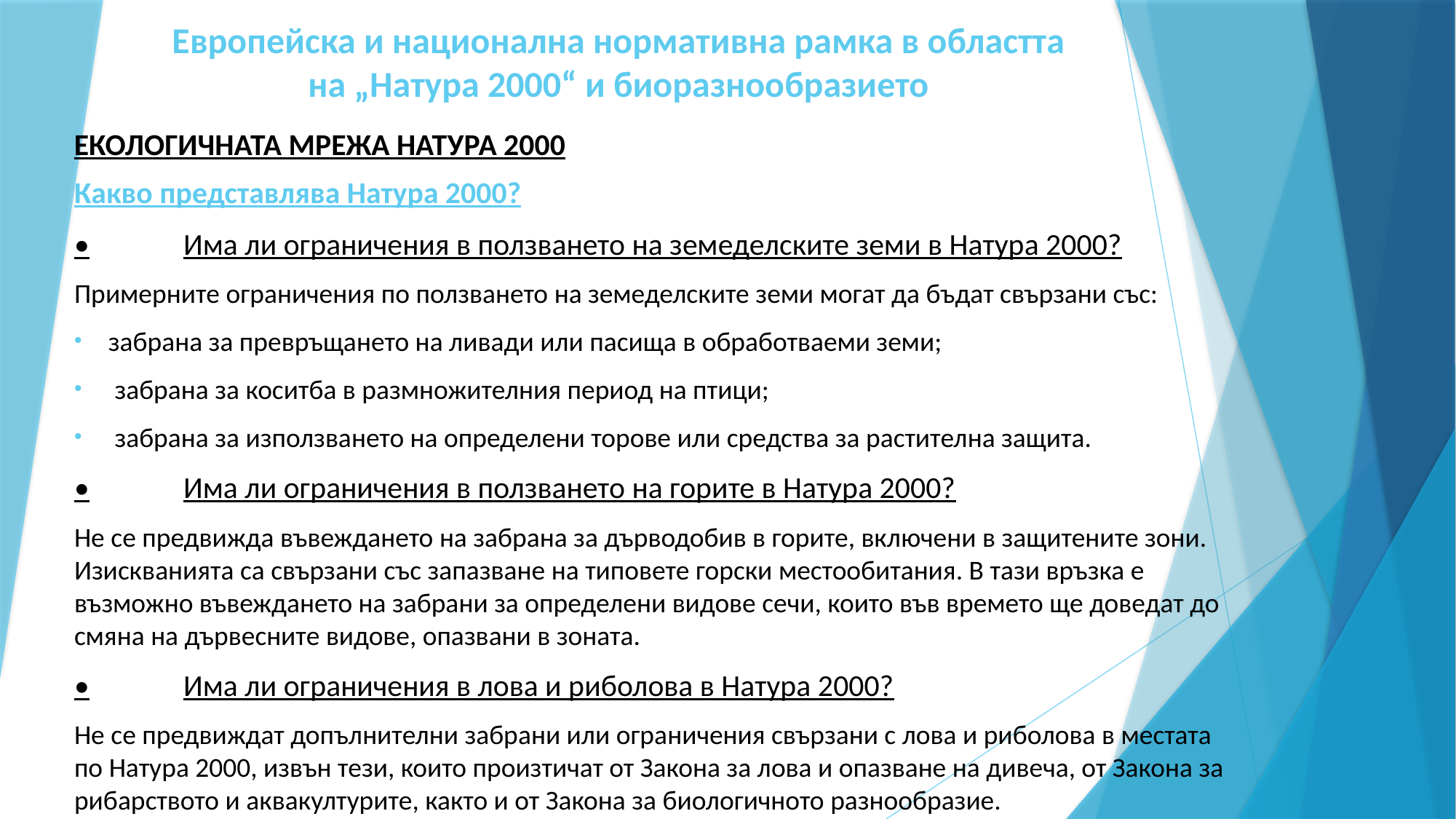

# Европейска и национална нормативна рамка в областта на „Натура 2000“ и биоразнообразието
ЕКОЛОГИЧНАТА МРЕЖА НАТУРА 2000
Какво представлява Натура 2000?
•	Има ли ограничения в ползването на земеделските земи в Натура 2000?
Примерните ограничения по ползването на земеделските земи могат да бъдат свързани със:
забрана за превръщането на ливади или пасища в обработваеми земи;
 забрана за коситба в размножителния период на птици;
 забрана за използването на определени торове или средства за растителна защита.
•	Има ли ограничения в ползването на горите в Натура 2000?
Не се предвижда въвеждането на забрана за дърводобив в горите, включени в защитените зони. Изискванията са свързани със запазване на типовете горски местообитания. В тази връзка е възможно въвеждането на забрани за определени видове сечи, които във времето ще доведат до смяна на дървесните видове, опазвани в зоната.
•	Има ли ограничения в лова и риболова в Натура 2000?
Не се предвиждат допълнителни забрани или ограничения свързани с лова и риболова в местата по Натура 2000, извън тези, които произтичат от Закона за лова и опазване на дивеча, от Закона за рибарството и аквакултурите, както и от Закона за биологичното разнообразие.